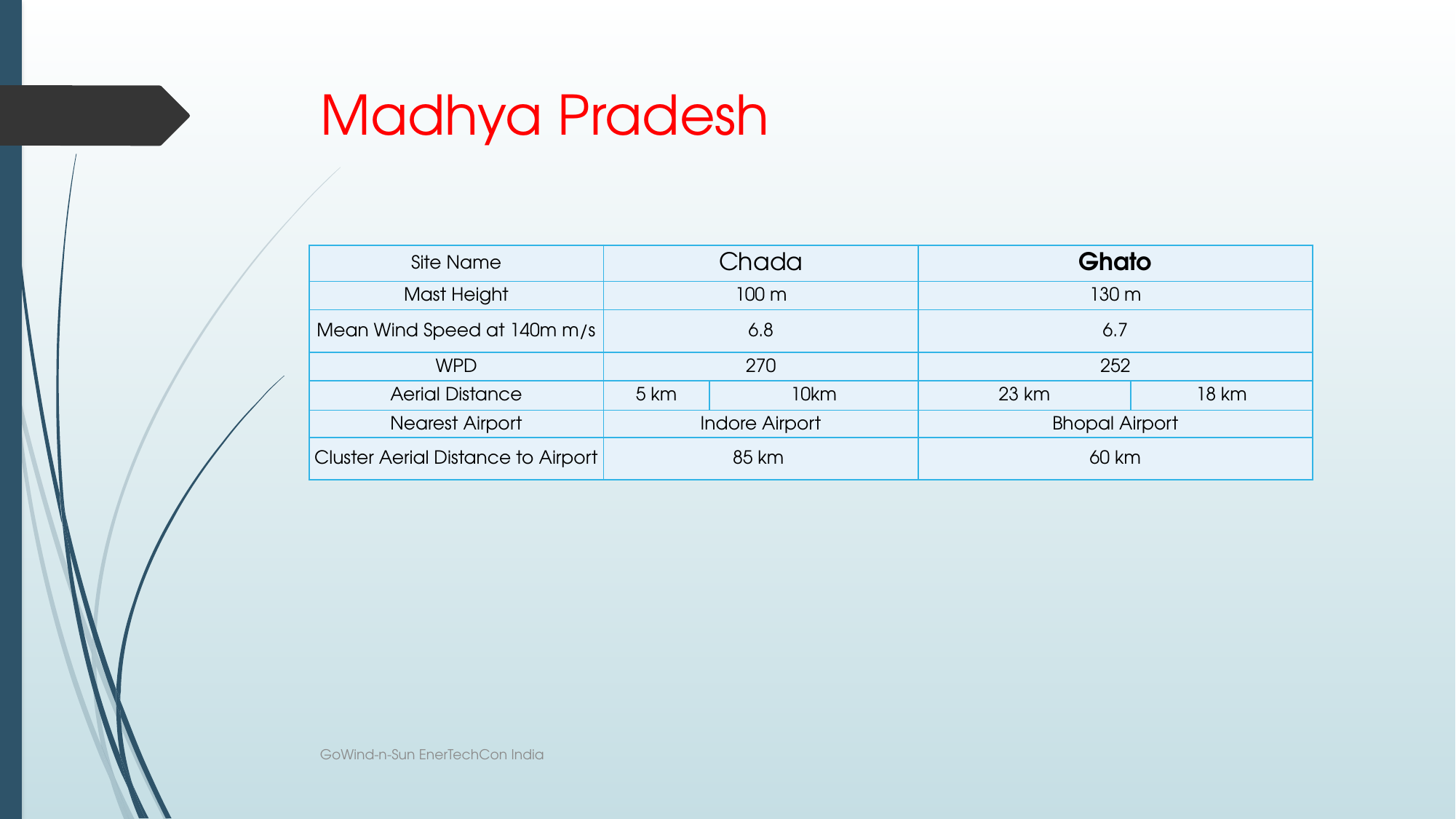

# Madhya Pradesh
| Site Name | Chada |  | Ghato |  |
| --- | --- | --- | --- | --- |
| Mast Height | 100 m |  | 130 m |  |
| Mean Wind Speed at 140m m/s | 6.8 |  | 6.7 |  |
| WPD | 270 |  | 252 |  |
| Aerial Distance | 5 km | 10km | 23 km | 18 km |
| Nearest Airport | Indore Airport |  | Bhopal Airport |  |
| Cluster Aerial Distance to Airport | 85 km |  | 60 km |  |
GoWind-n-Sun EnerTechCon India